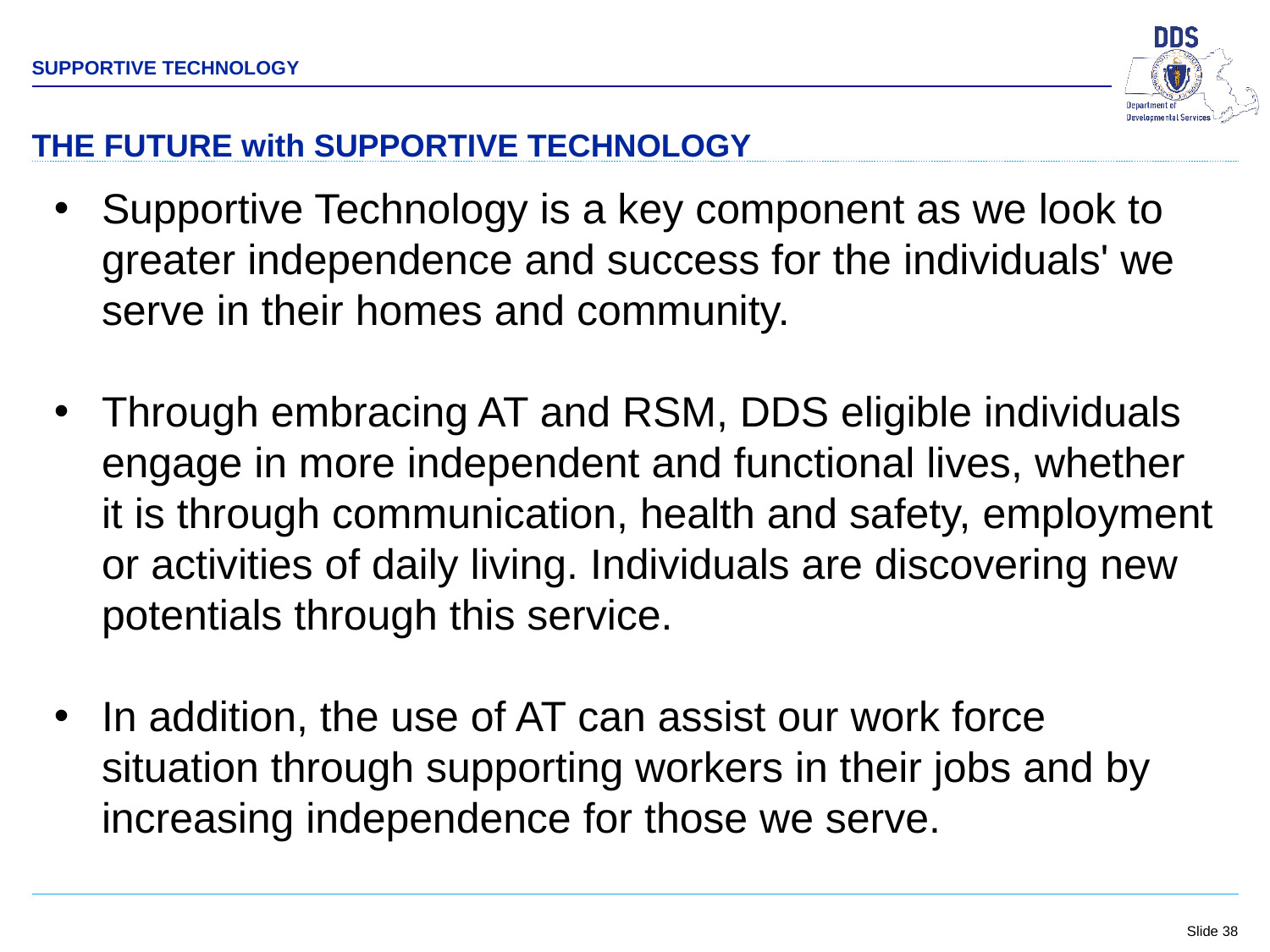

SUPPORTIVE TECHNOLOGY
THE FUTURE with SUPPORTIVE TECHNOLOGY
Supportive Technology is a key component as we look to greater independence and success for the individuals' we serve in their homes and community.

Through embracing AT and RSM, DDS eligible individuals engage in more independent and functional lives, whether it is through communication, health and safety, employment or activities of daily living. Individuals are discovering new potentials through this service.

In addition, the use of AT can assist our work force situation through supporting workers in their jobs and by increasing independence for those we serve.

|  |
| --- |